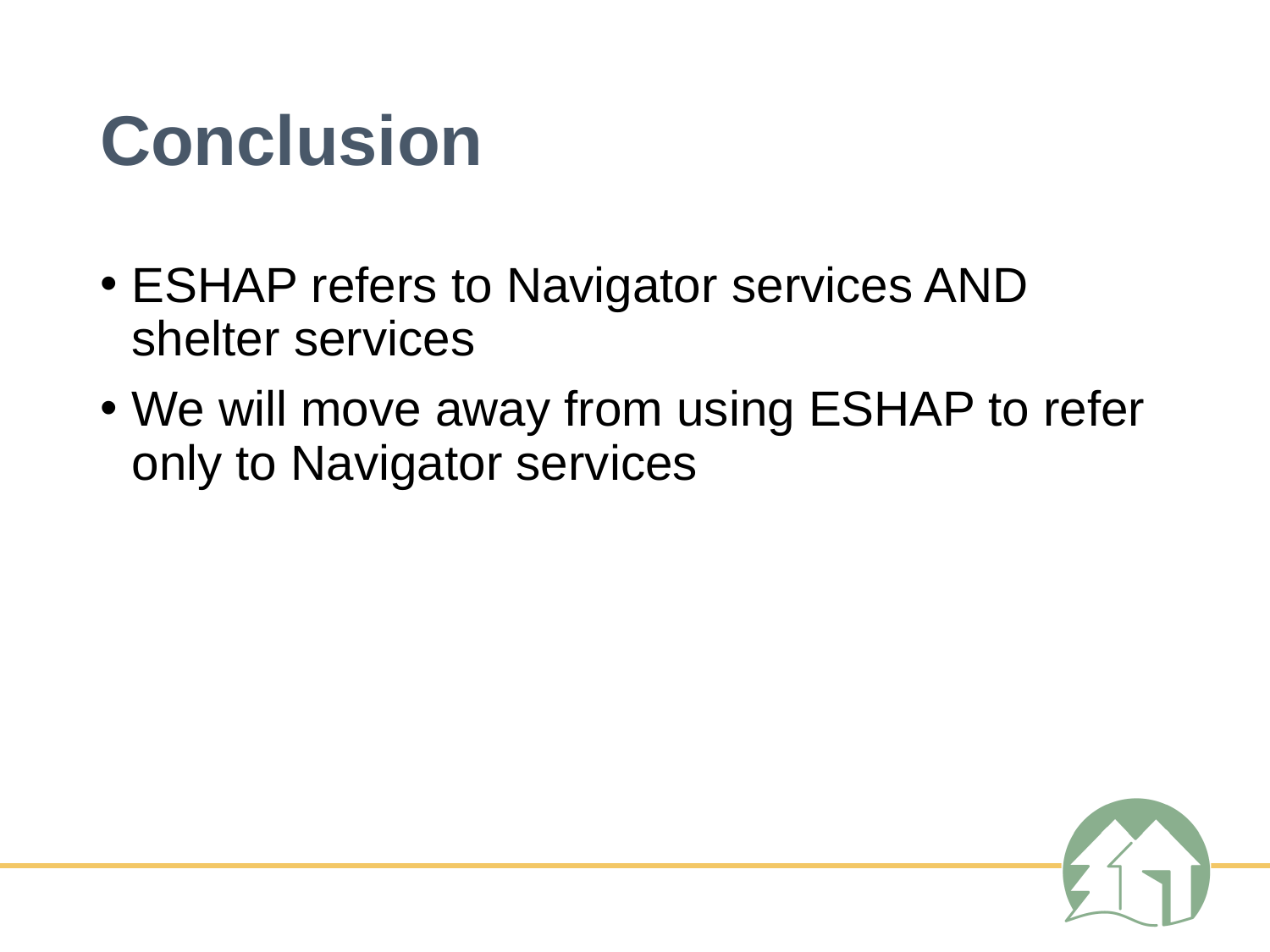

# Conclusion
ESHAP refers to Navigator services AND shelter services
We will move away from using ESHAP to refer only to Navigator services